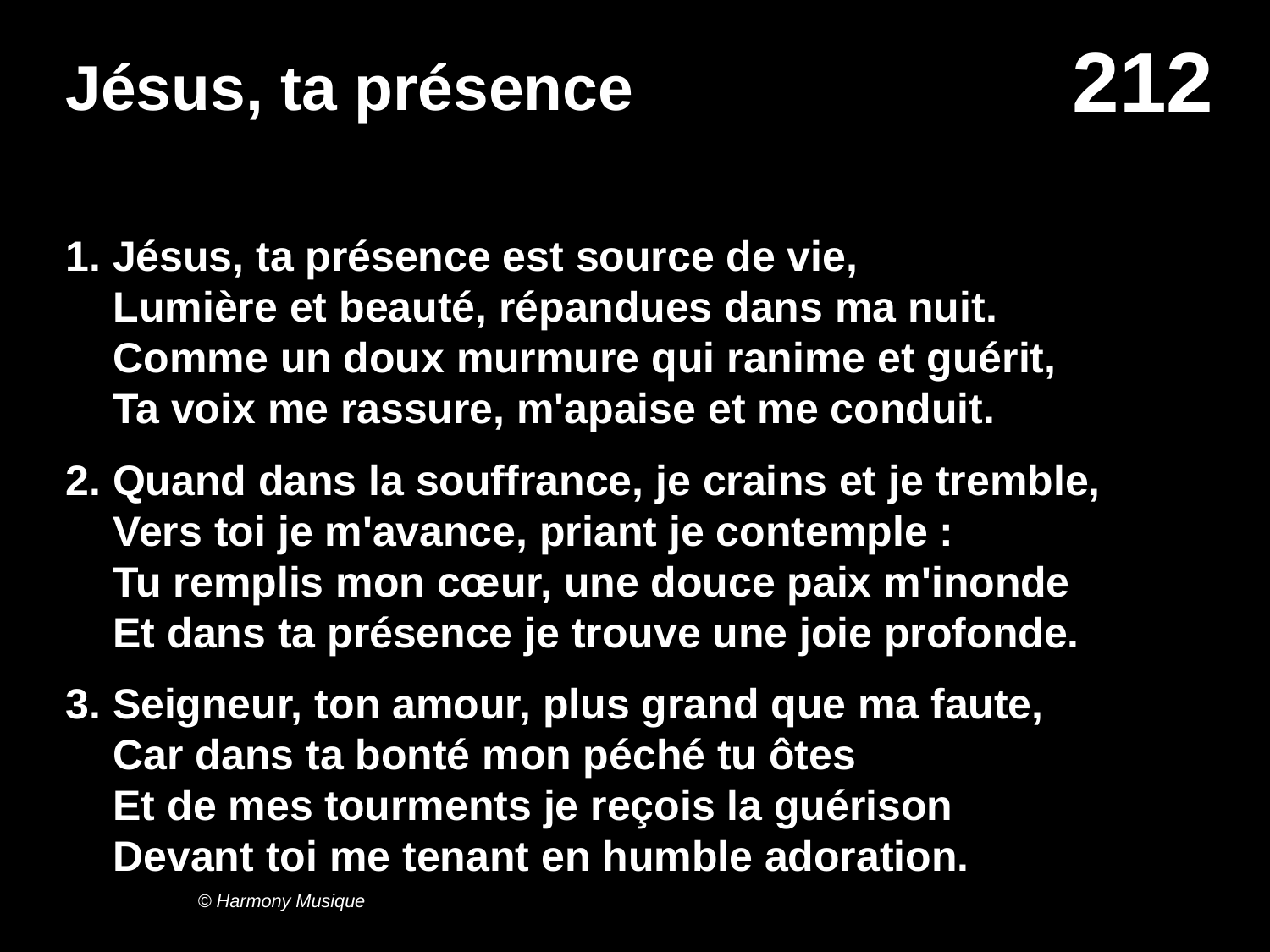

# Jésus, ta présence
1. Jésus, ta présence est source de vie,
Lumière et beauté, répandues dans ma nuit.
Comme un doux murmure qui ranime et guérit,
Ta voix me rassure, m'apaise et me conduit.
2. Quand dans la souffrance, je crains et je tremble,
Vers toi je m'avance, priant je contemple :
Tu remplis mon cœur, une douce paix m'inonde
Et dans ta présence je trouve une joie profonde.
3. Seigneur, ton amour, plus grand que ma faute,
Car dans ta bonté mon péché tu ôtes
Et de mes tourments je reçois la guérison
Devant toi me tenant en humble adoration.
© Harmony Musique